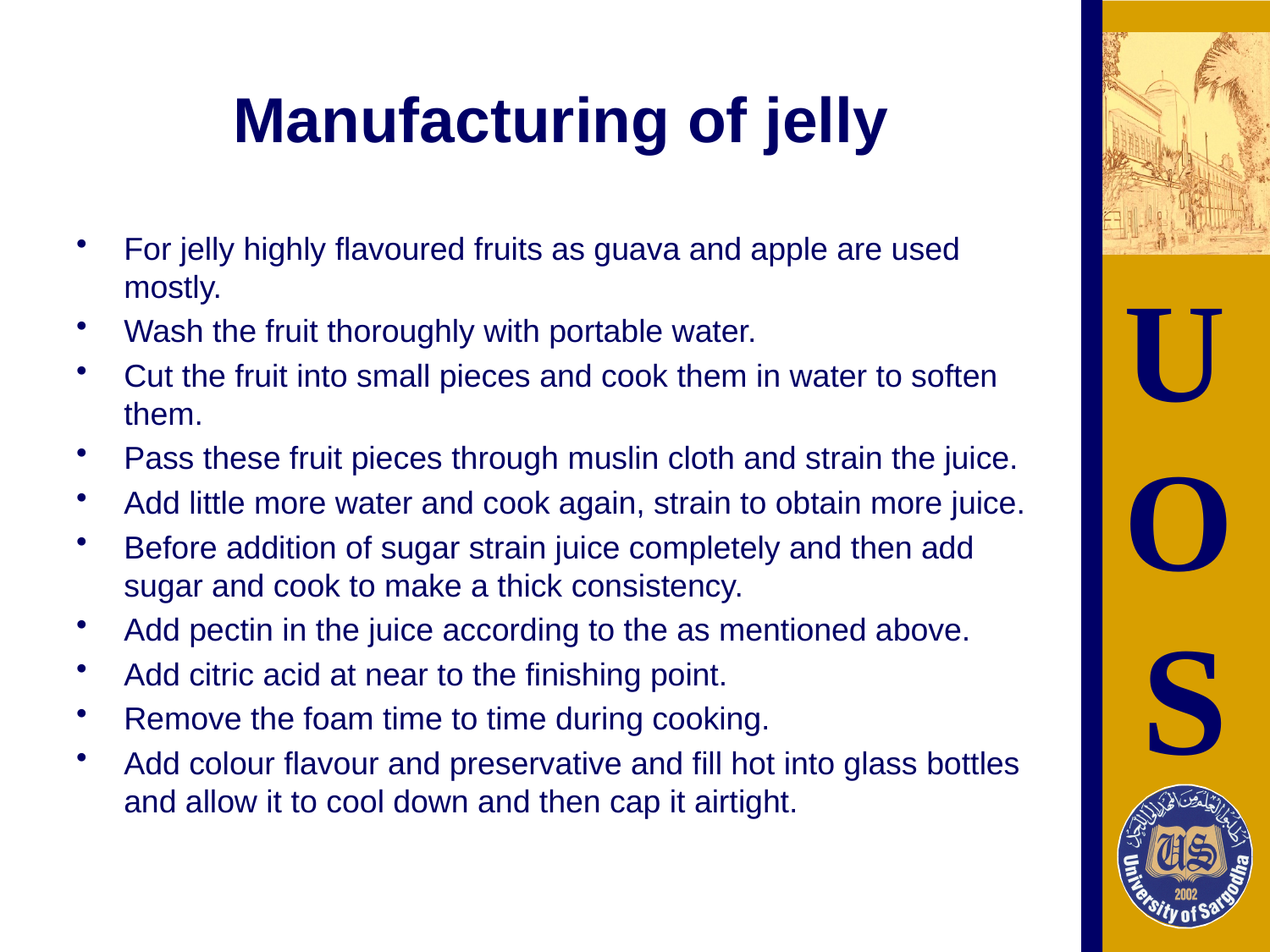

# Manufacturing of jelly
For jelly highly flavoured fruits as guava and apple are used mostly.
Wash the fruit thoroughly with portable water.
Cut the fruit into small pieces and cook them in water to soften them.
Pass these fruit pieces through muslin cloth and strain the juice.
Add little more water and cook again, strain to obtain more juice.
Before addition of sugar strain juice completely and then add sugar and cook to make a thick consistency.
Add pectin in the juice according to the as mentioned above.
Add citric acid at near to the finishing point.
Remove the foam time to time during cooking.
Add colour flavour and preservative and fill hot into glass bottles and allow it to cool down and then cap it airtight.